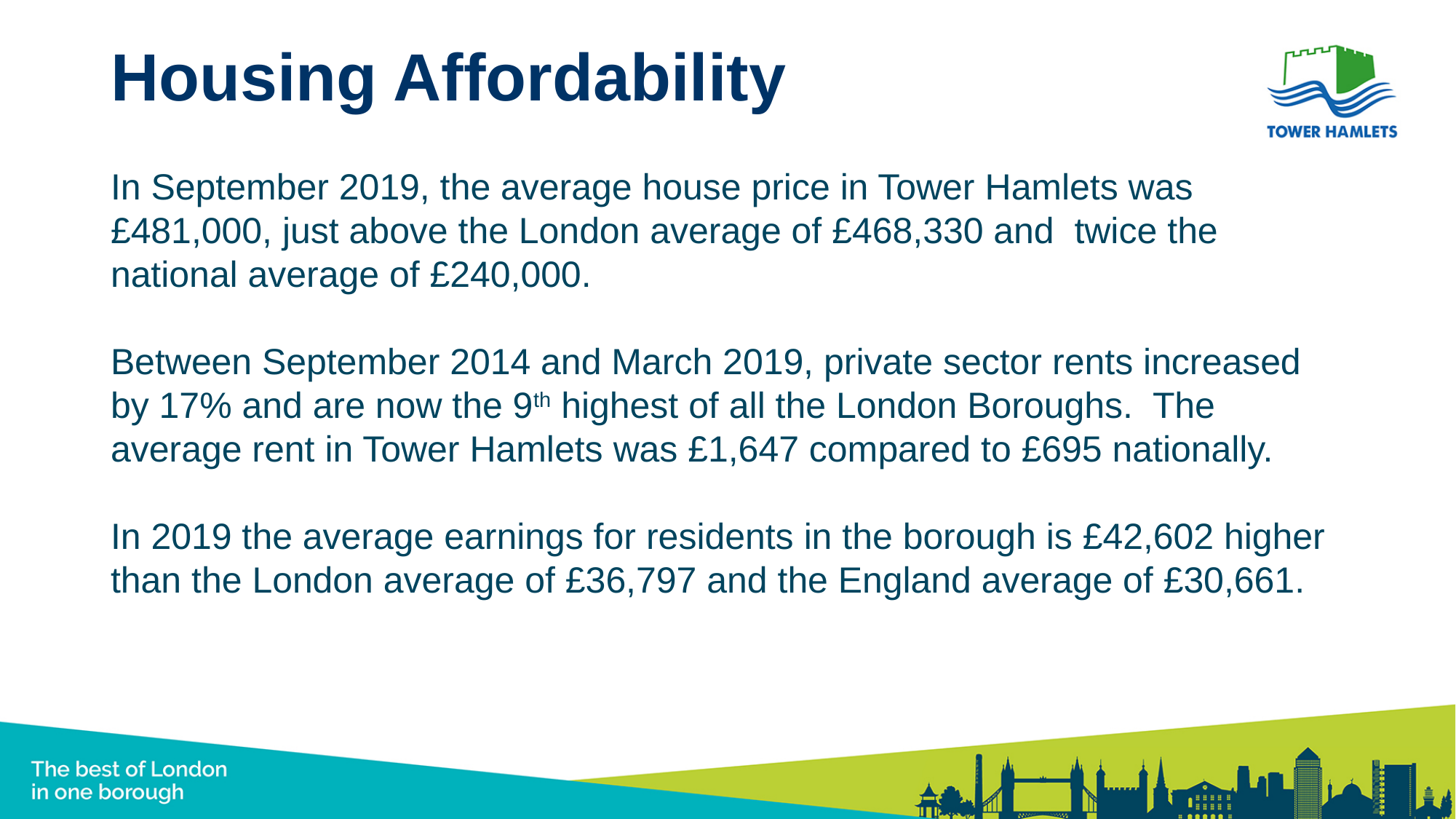

# Housing Affordability
In September 2019, the average house price in Tower Hamlets was £481,000, just above the London average of £468,330 and  twice the national average of £240,000.

Between September 2014 and March 2019, private sector rents increased by 17% and are now the 9th highest of all the London Boroughs.  The average rent in Tower Hamlets was £1,647 compared to £695 nationally.

In 2019 the average earnings for residents in the borough is £42,602 higher than the London average of £36,797 and the England average of £30,661.